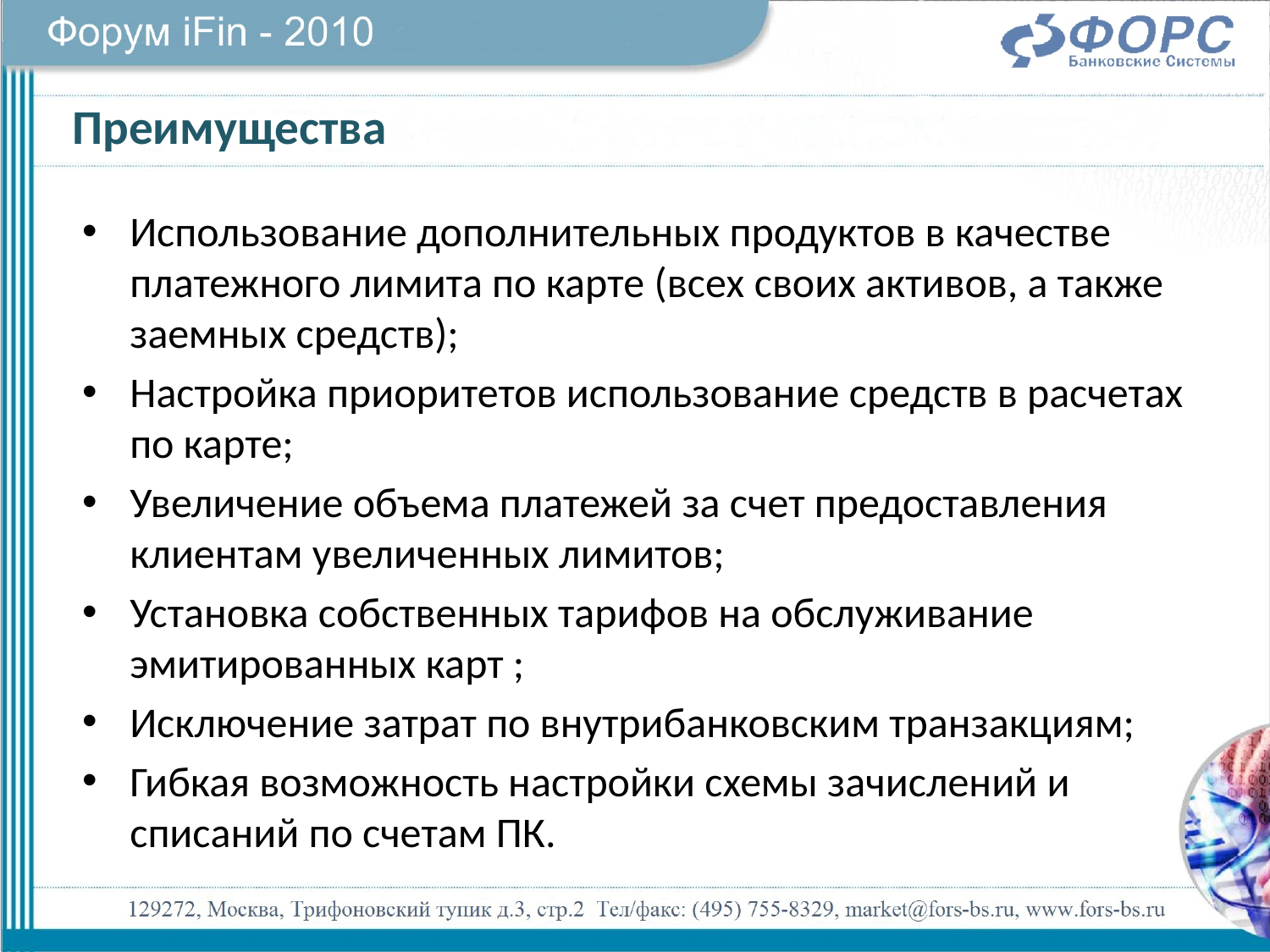

# Преимущества
Использование дополнительных продуктов в качестве платежного лимита по карте (всех своих активов, а также заемных средств);
Настройка приоритетов использование средств в расчетах по карте;
Увеличение объема платежей за счет предоставления клиентам увеличенных лимитов;
Установка собственных тарифов на обслуживание эмитированных карт ;
Исключение затрат по внутрибанковским транзакциям;
Гибкая возможность настройки схемы зачислений и списаний по счетам ПК.